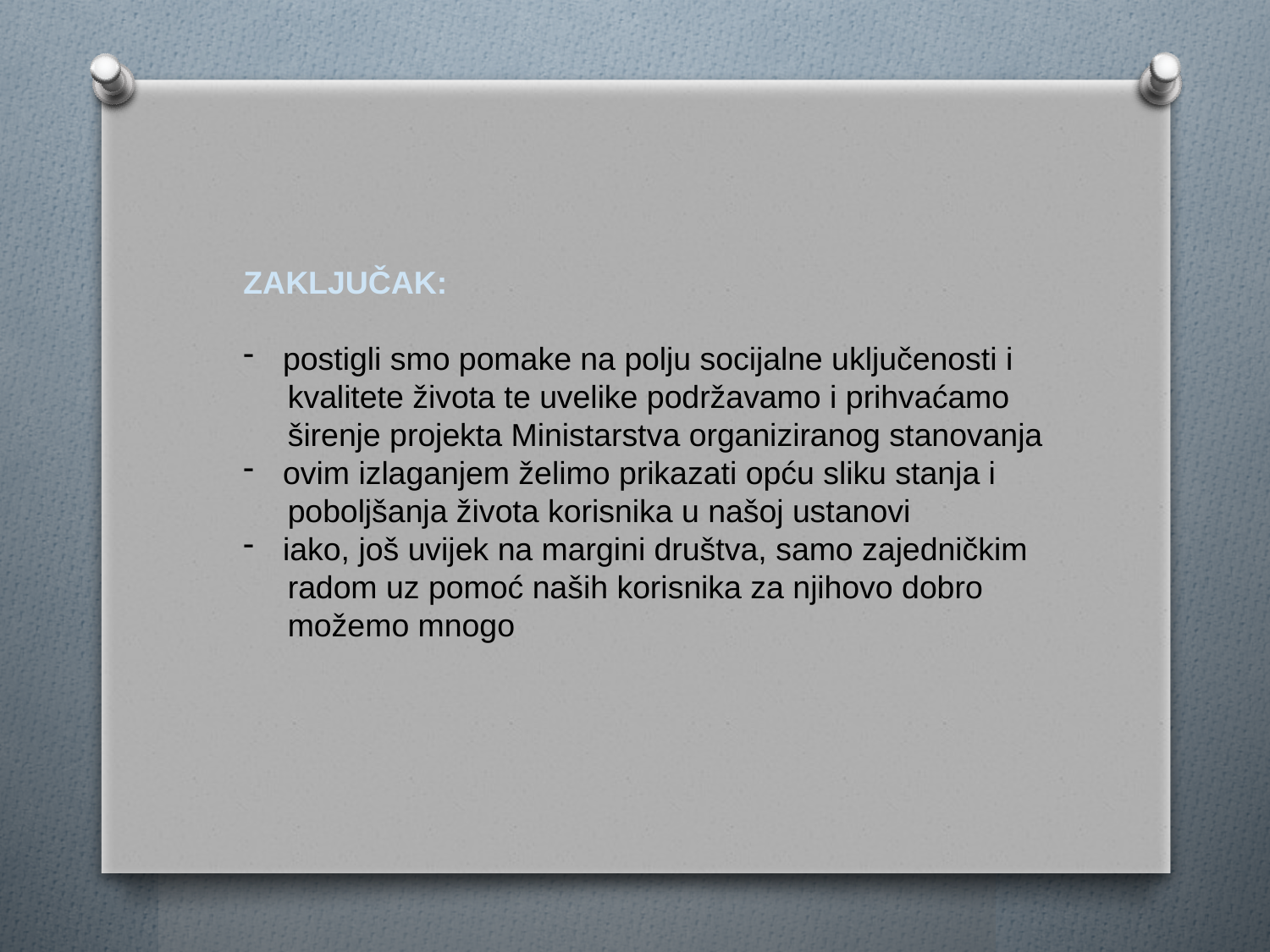

ZAKLJUČAK:

postigli smo pomake na polju socijalne uključenosti i
     kvalitete života te uvelike podržavamo i prihvaćamo
     širenje projekta Ministarstva organiziranog stanovanja
ovim izlaganjem želimo prikazati opću sliku stanja i
     poboljšanja života korisnika u našoj ustanovi
iako, još uvijek na margini društva, samo zajedničkim
     radom uz pomoć naših korisnika za njihovo dobro
     možemo mnogo